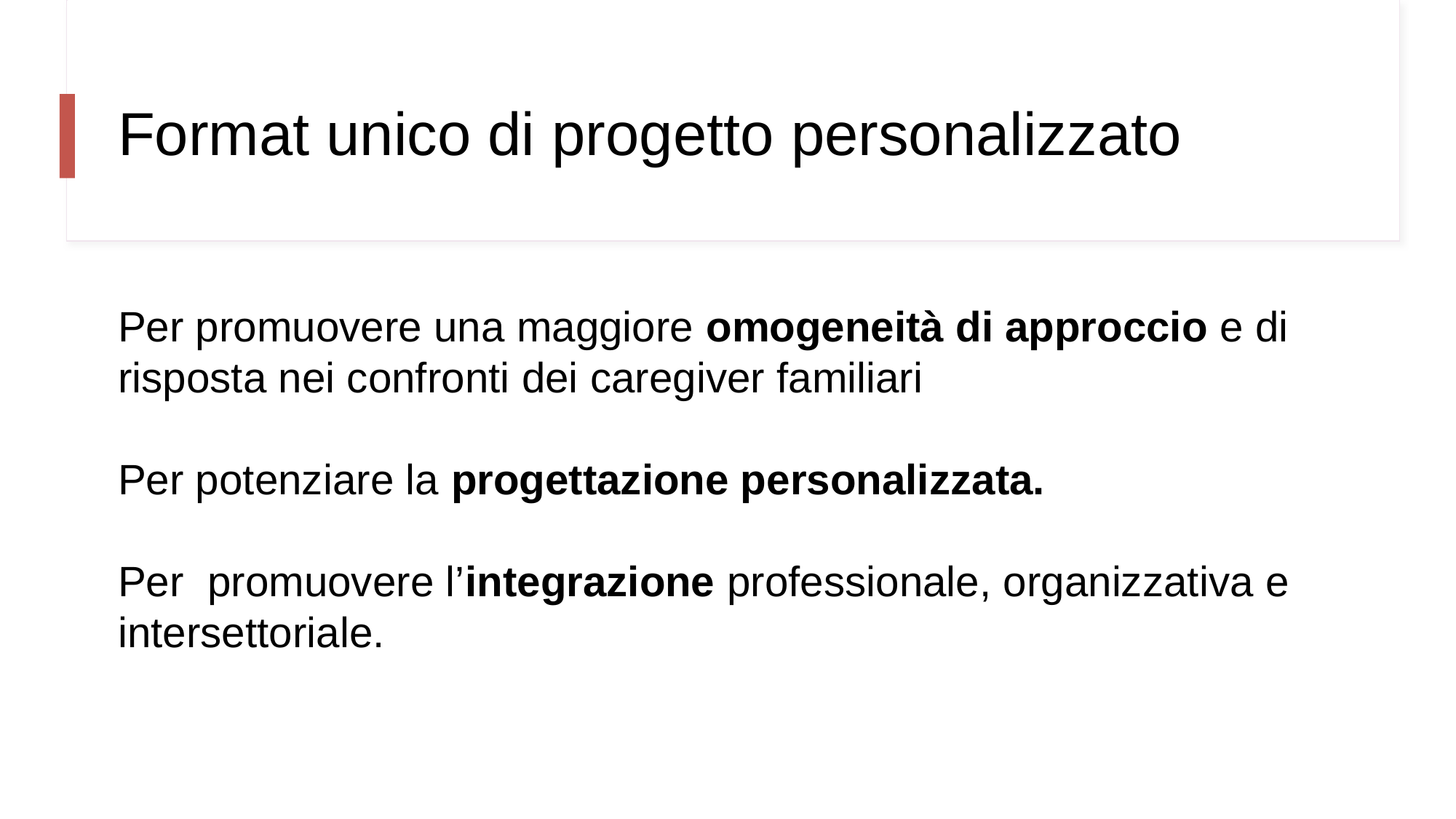

# Format unico di progetto personalizzato

Per promuovere una maggiore omogeneità di approccio e di risposta nei confronti dei caregiver familiari

Per potenziare la progettazione personalizzata.

Per  promuovere l’integrazione professionale, organizzativa e intersettoriale.